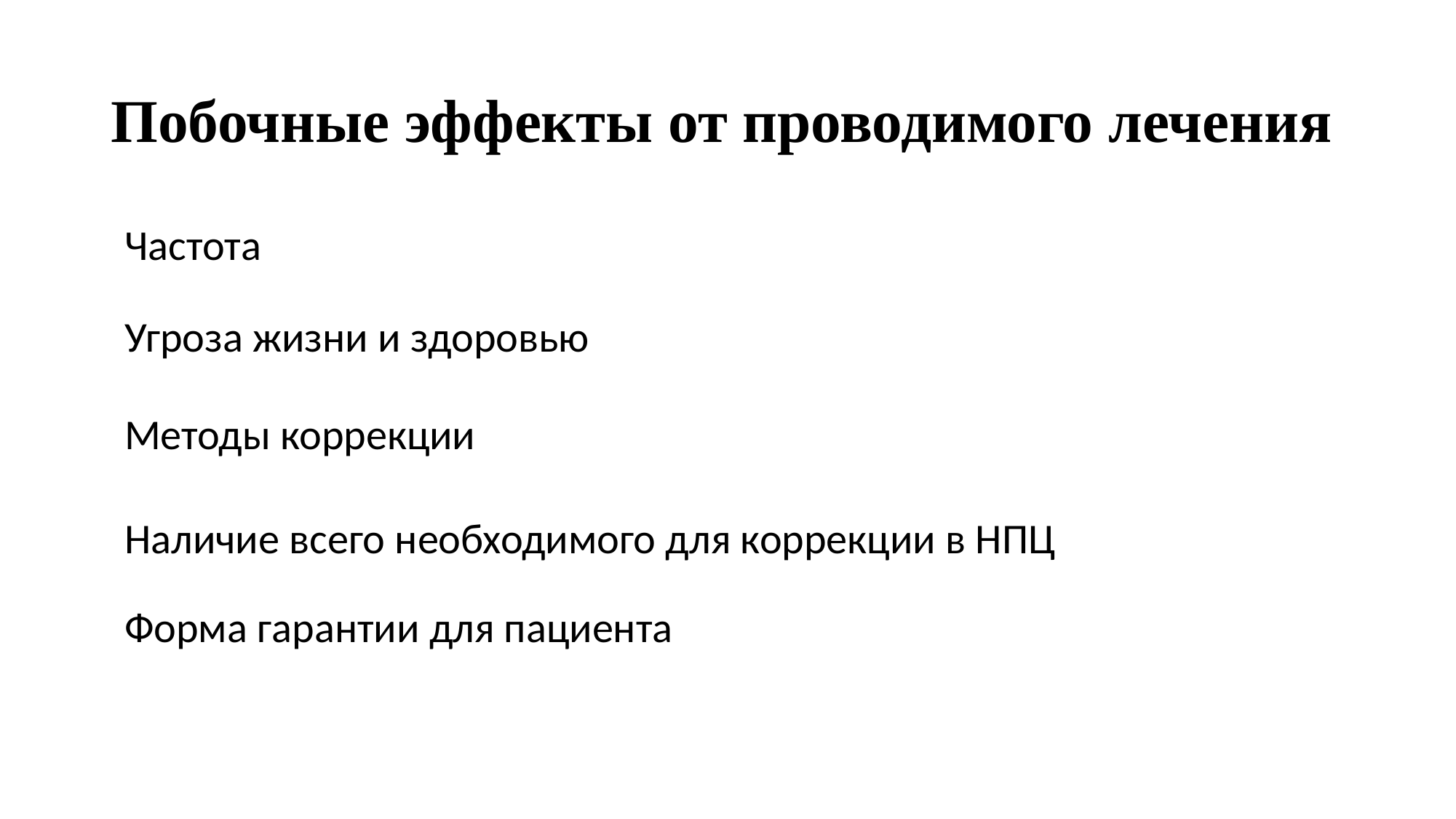

# Побочные эффекты от проводимого лечения
Частота
Угроза жизни и здоровью
Методы коррекции
Наличие всего необходимого для коррекции в НПЦ
Форма гарантии для пациента